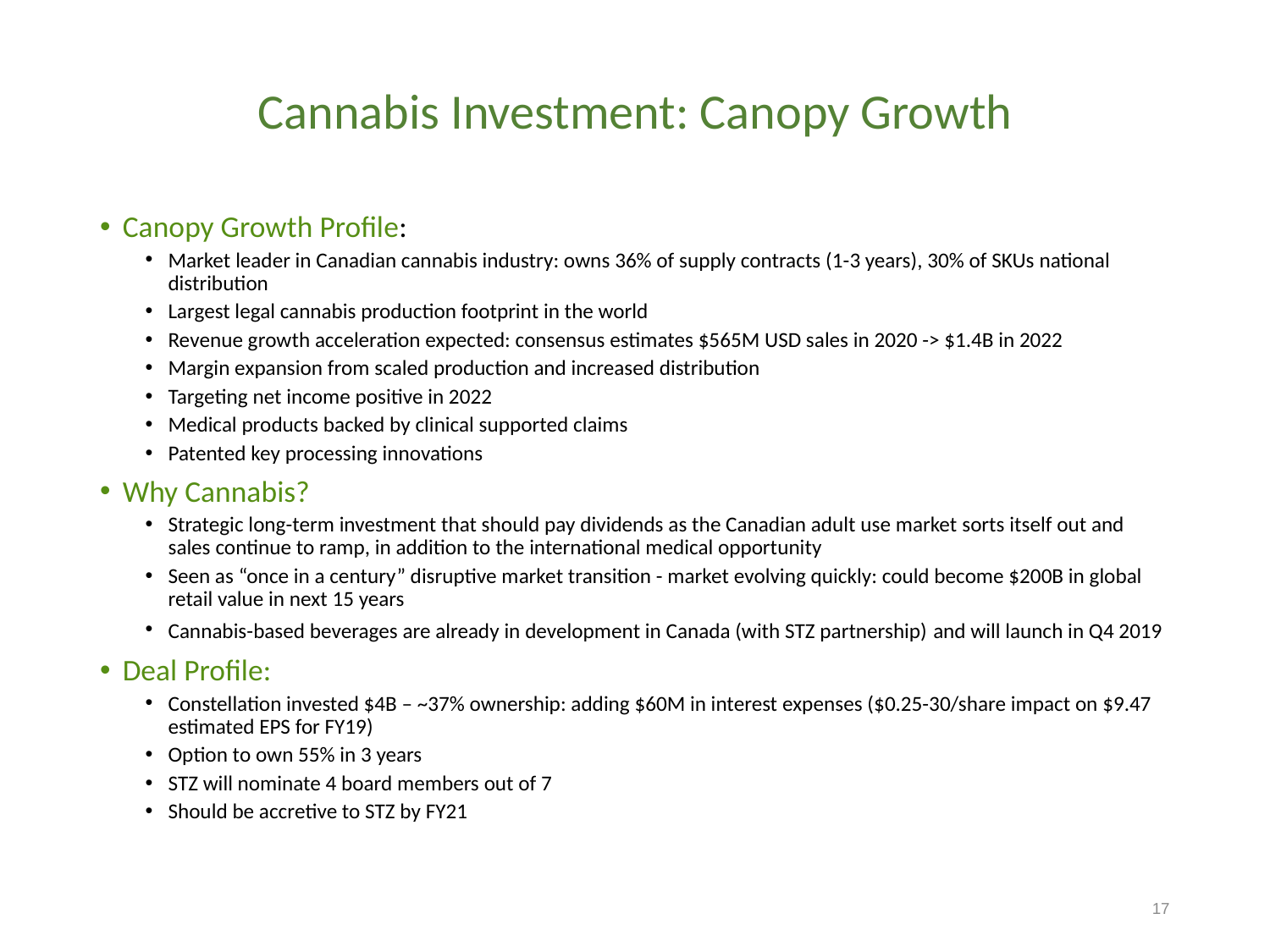

# Cannabis Investment: Canopy Growth
Canopy Growth Profile:
Market leader in Canadian cannabis industry: owns 36% of supply contracts (1-3 years), 30% of SKUs national distribution
Largest legal cannabis production footprint in the world
Revenue growth acceleration expected: consensus estimates $565M USD sales in 2020 -> $1.4B in 2022
Margin expansion from scaled production and increased distribution
Targeting net income positive in 2022
Medical products backed by clinical supported claims
Patented key processing innovations
Why Cannabis?
Strategic long-term investment that should pay dividends as the Canadian adult use market sorts itself out and sales continue to ramp, in addition to the international medical opportunity
Seen as “once in a century” disruptive market transition - market evolving quickly: could become $200B in global retail value in next 15 years
Cannabis-based beverages are already in development in Canada (with STZ partnership) and will launch in Q4 2019
Deal Profile:
Constellation invested $4B – ~37% ownership: adding $60M in interest expenses ($0.25-30/share impact on $9.47 estimated EPS for FY19)
Option to own 55% in 3 years
STZ will nominate 4 board members out of 7
Should be accretive to STZ by FY21

17